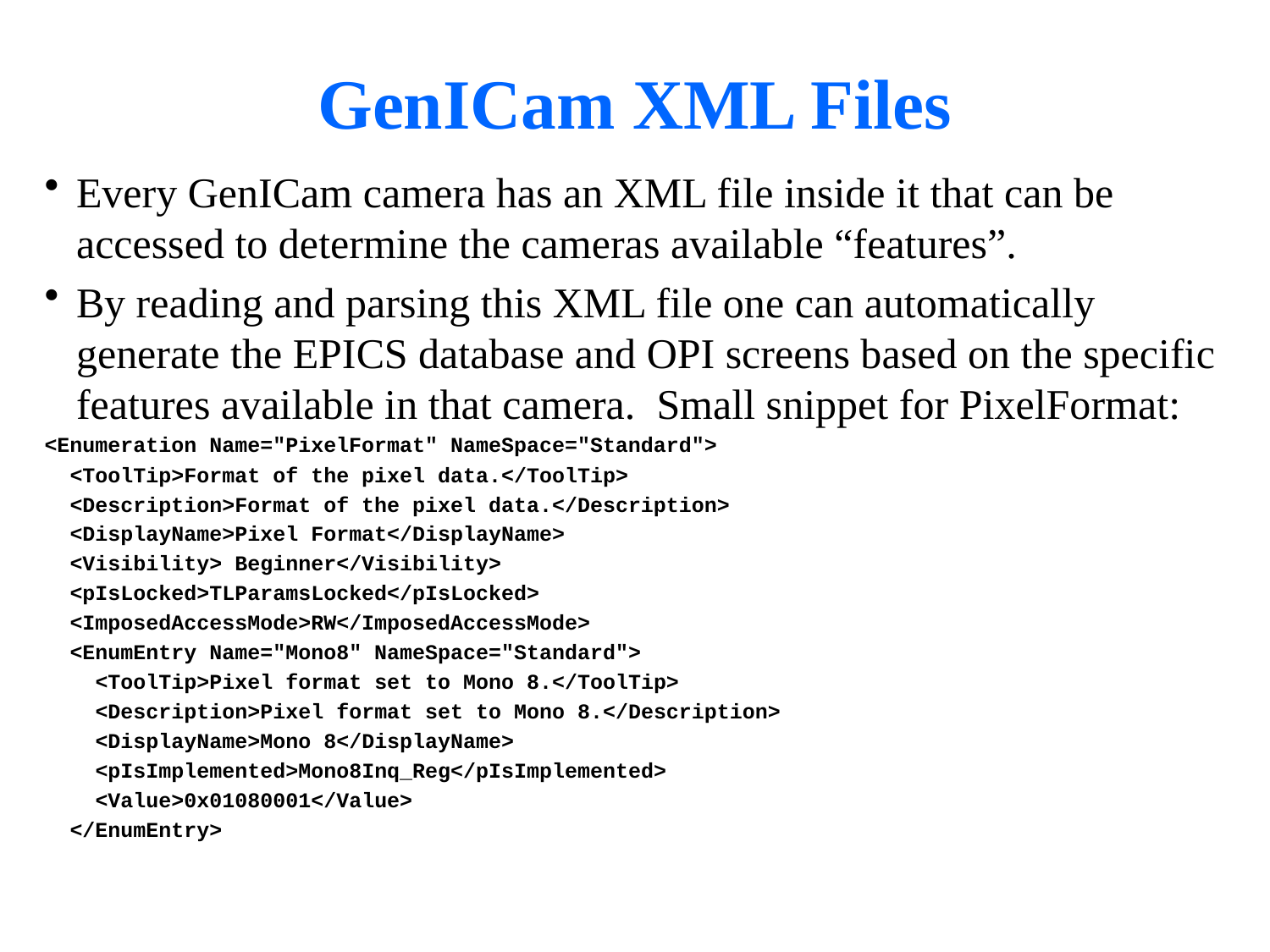

# GenICam XML Files
Every GenICam camera has an XML file inside it that can be accessed to determine the cameras available “features”.
By reading and parsing this XML file one can automatically generate the EPICS database and OPI screens based on the specific features available in that camera.  Small snippet for PixelFormat:
<Enumeration Name="PixelFormat" NameSpace="Standard">
  <ToolTip>Format of the pixel data.</ToolTip>
  <Description>Format of the pixel data.</Description>
  <DisplayName>Pixel Format</DisplayName>
  <Visibility> Beginner</Visibility>
  <pIsLocked>TLParamsLocked</pIsLocked>
  <ImposedAccessMode>RW</ImposedAccessMode>
  <EnumEntry Name="Mono8" NameSpace="Standard">
    <ToolTip>Pixel format set to Mono 8.</ToolTip>
    <Description>Pixel format set to Mono 8.</Description>
    <DisplayName>Mono 8</DisplayName>
    <pIsImplemented>Mono8Inq_Reg</pIsImplemented>
    <Value>0x01080001</Value>
  </EnumEntry>